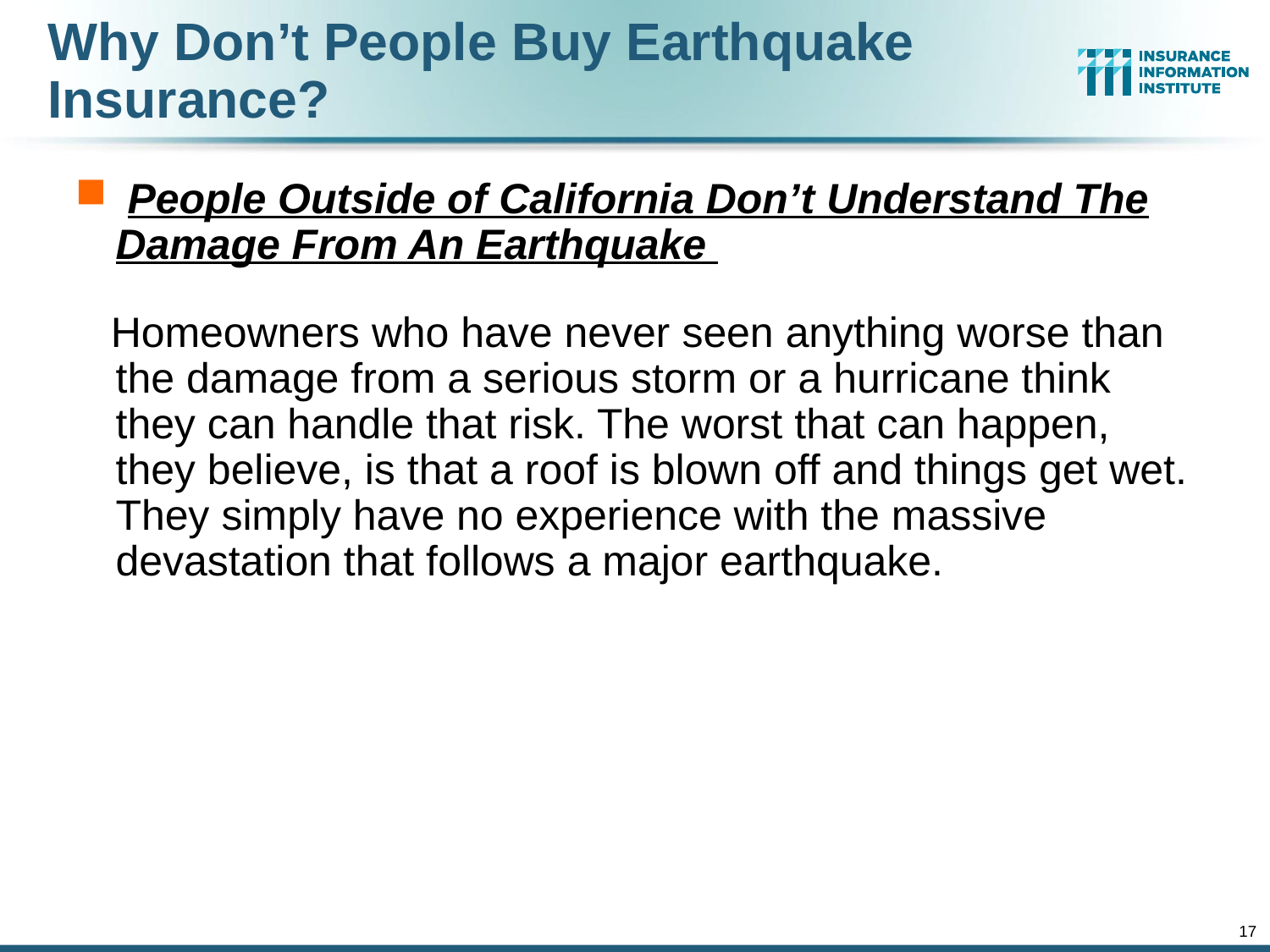

# Why Don’t People Buy Earthquake Insurance?
 People Outside of California Don’t Understand The Damage From An Earthquake
   Homeowners who have never seen anything worse than the damage from a serious storm or a hurricane think they can handle that risk. The worst that can happen, they believe, is that a roof is blown off and things get wet. They simply have no experience with the massive devastation that follows a major earthquake.
17
12/02/09 - 6pm
eSlide – P6466 – iii template